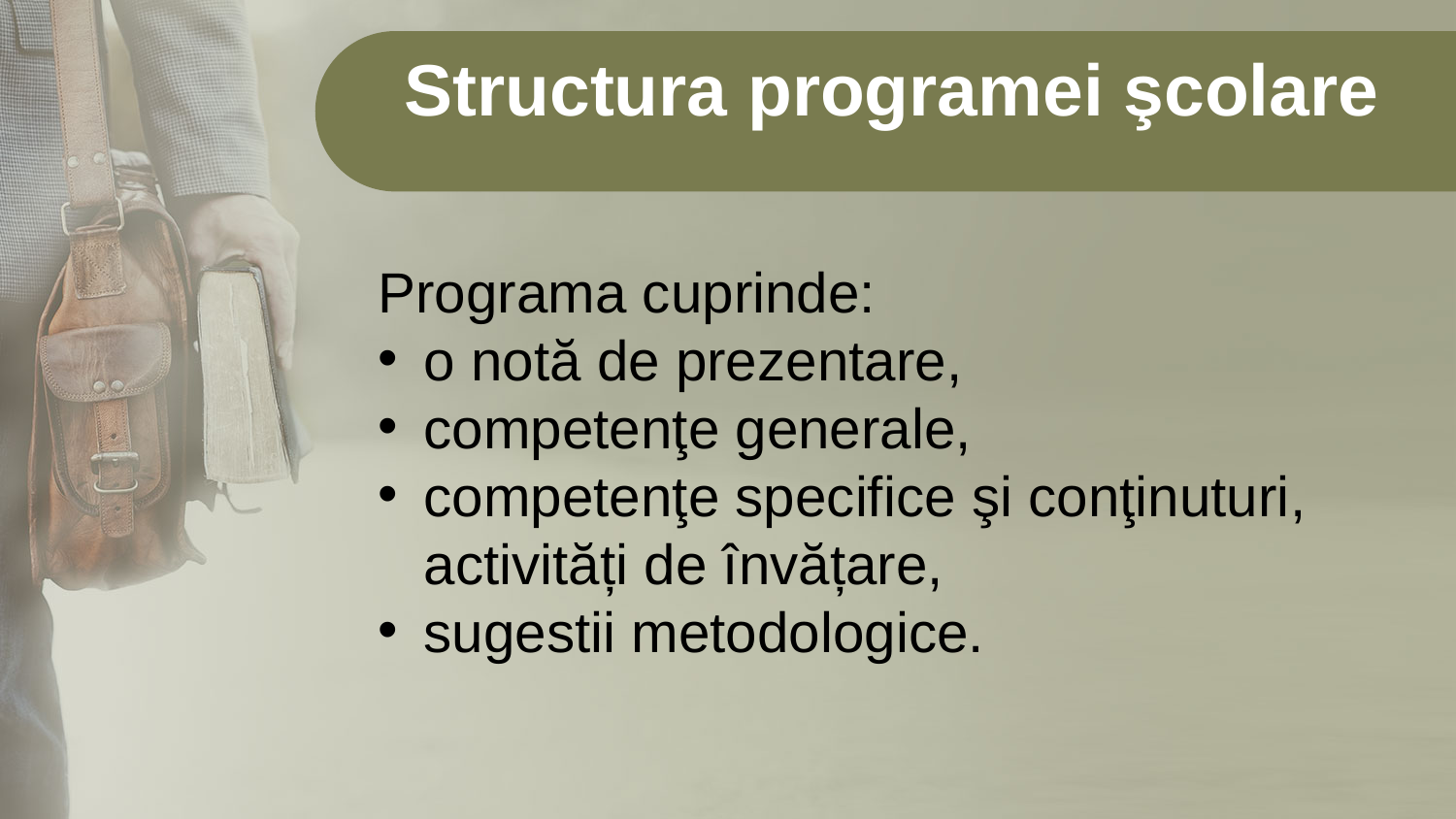

Structura programei şcolare

Programa cuprinde:
o notă de prezentare,
competenţe generale,
competenţe specifice şi conţinuturi,  activități de învățare,
sugestii metodologice.